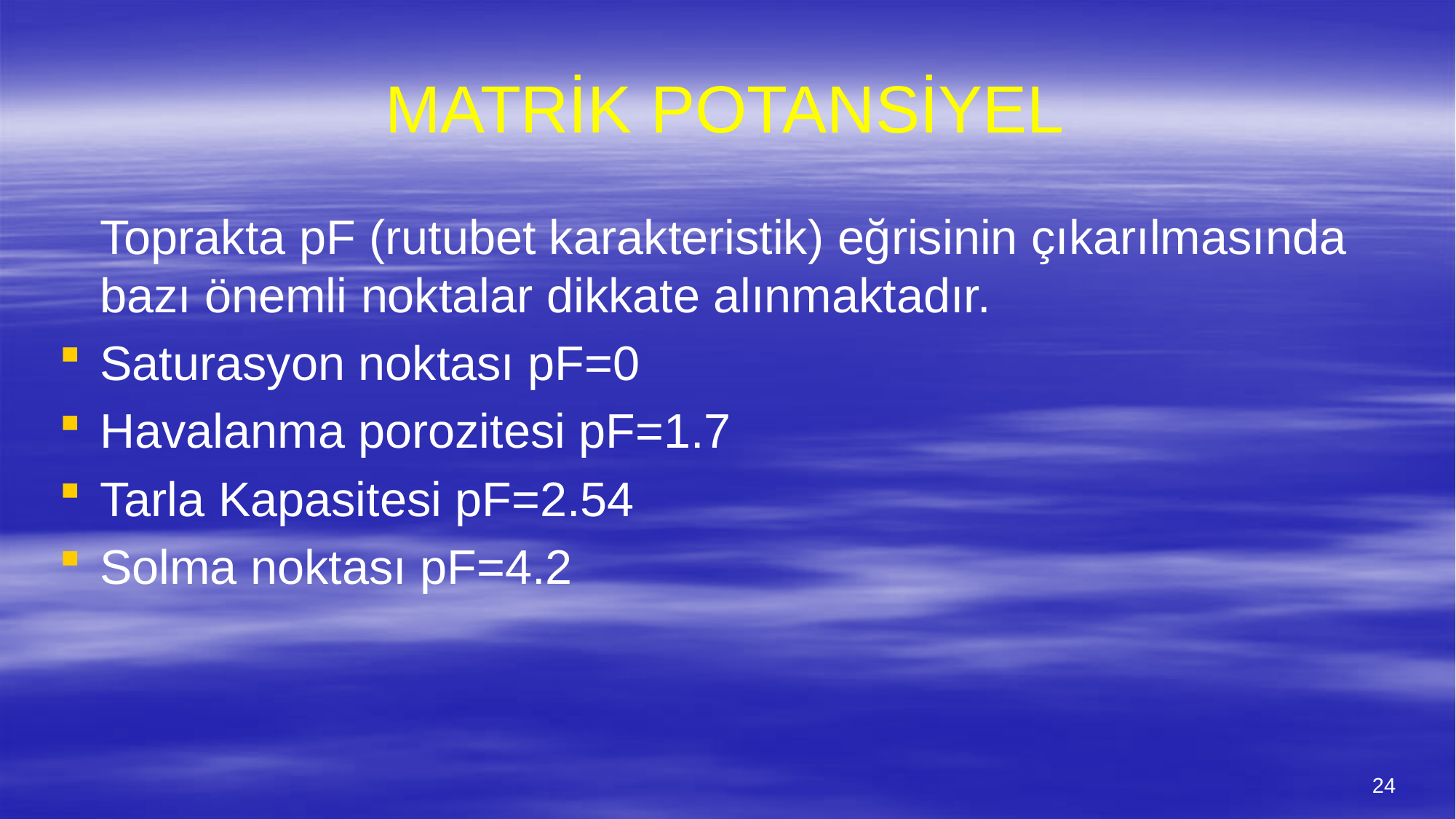

# MATRİK POTANSİYEL
	Toprakta pF (rutubet karakteristik) eğrisinin çıkarılmasında bazı önemli noktalar dikkate alınmaktadır.
Saturasyon noktası pF=0
Havalanma porozitesi pF=1.7
Tarla Kapasitesi pF=2.54
Solma noktası pF=4.2
24